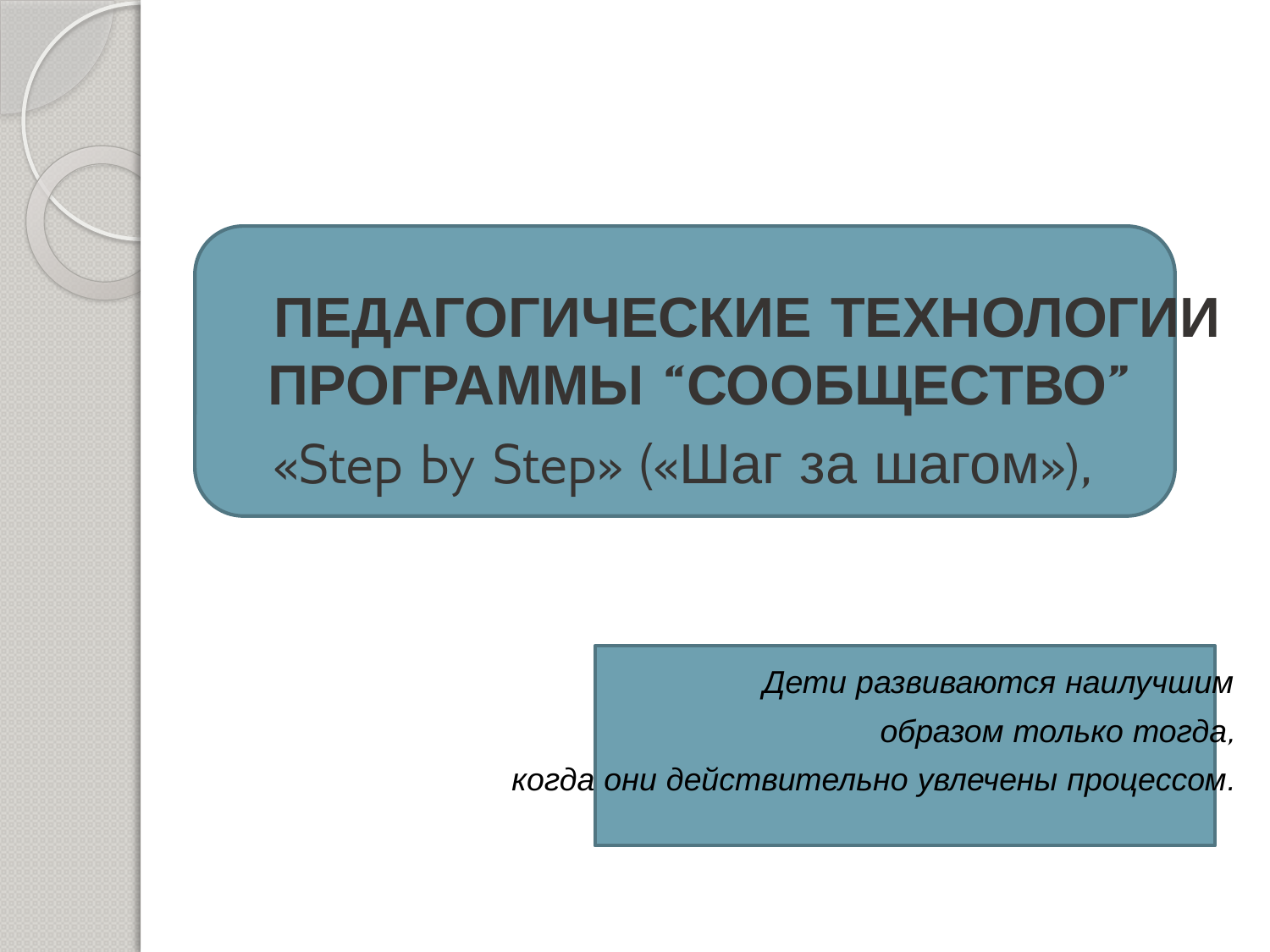

#

Педагогические ТЕХНОЛОГИИ ПРОГРАММЫ “СООБЩЕСТВО”
«Step by Step» («Шаг за шагом»),

Дети развиваются наилучшим
 образом только тогда,
 когда они действительно увлечены процессом.